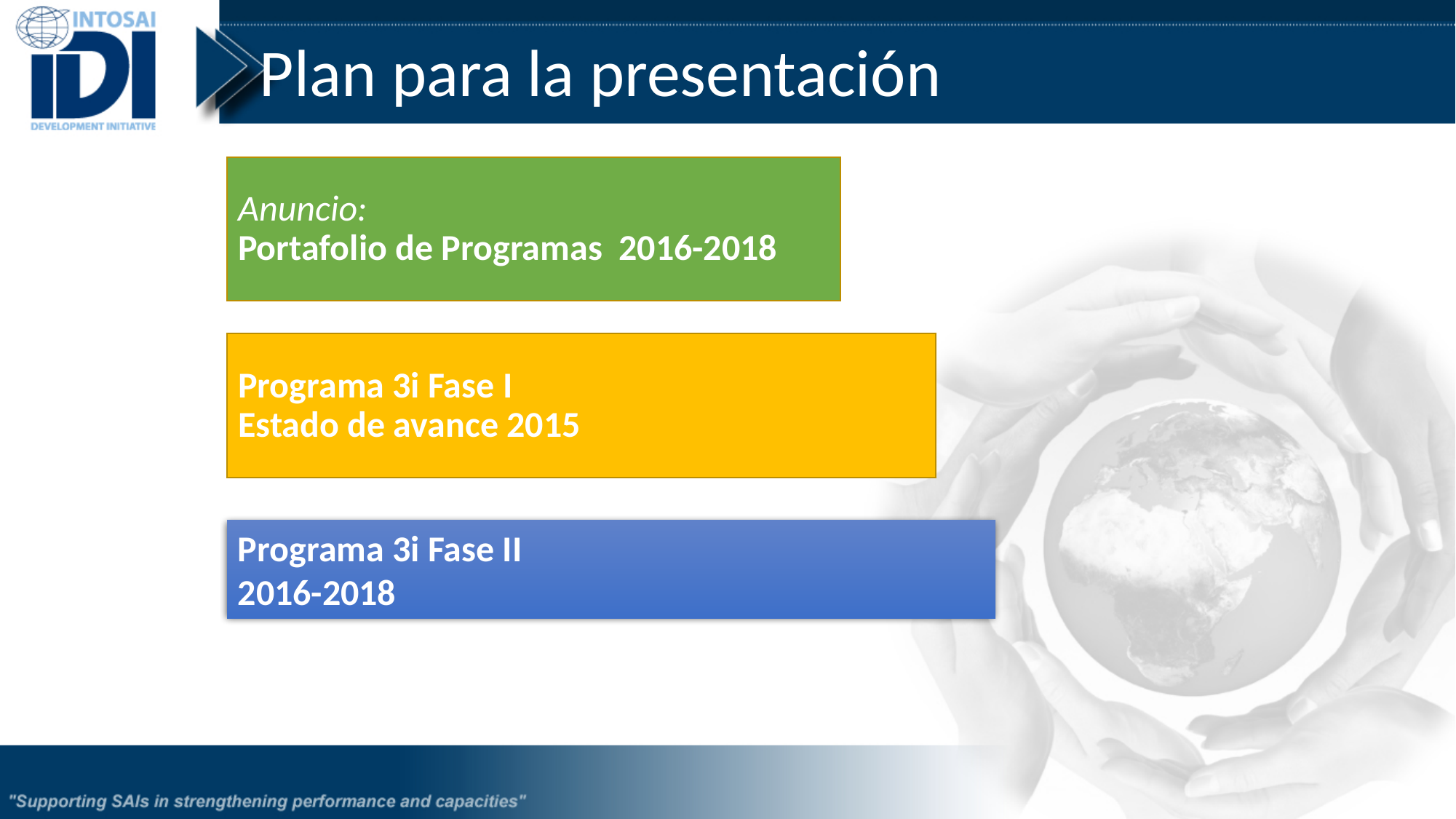

# Plan para la presentación
Anuncio:
Portafolio de Programas  2016-2018
Programa 3i Fase I
Estado de avance 2015
Programa 3i Fase II
2016-2018